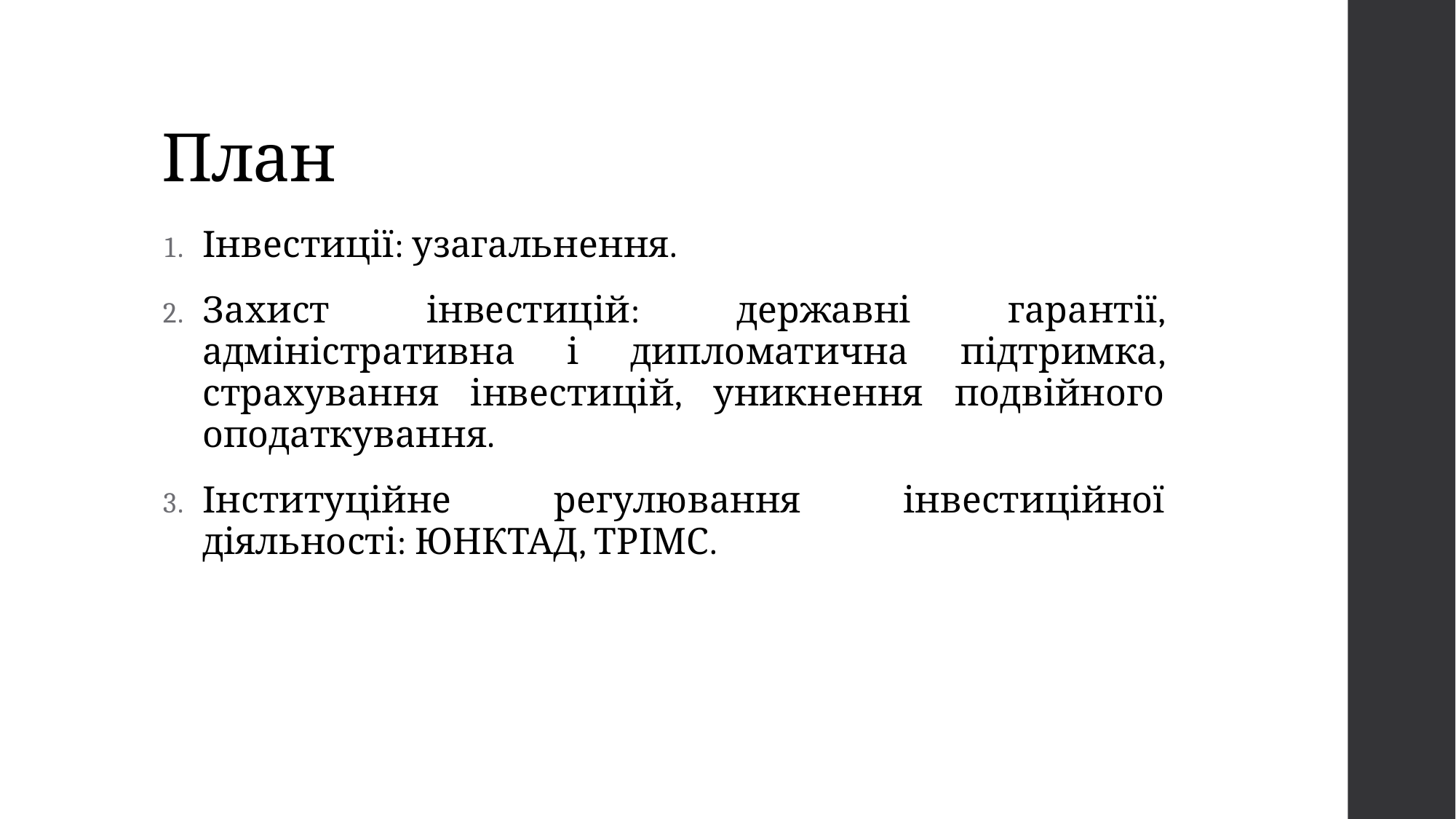

# План
Інвестиції: узагальнення.
Захист інвестицій: державні гарантії, адміністративна і дипломатична підтримка, страхування інвестицій, уникнення подвійного оподаткування.
Інституційне регулювання інвестиційної діяльності: ЮНКТАД, ТРІМС.